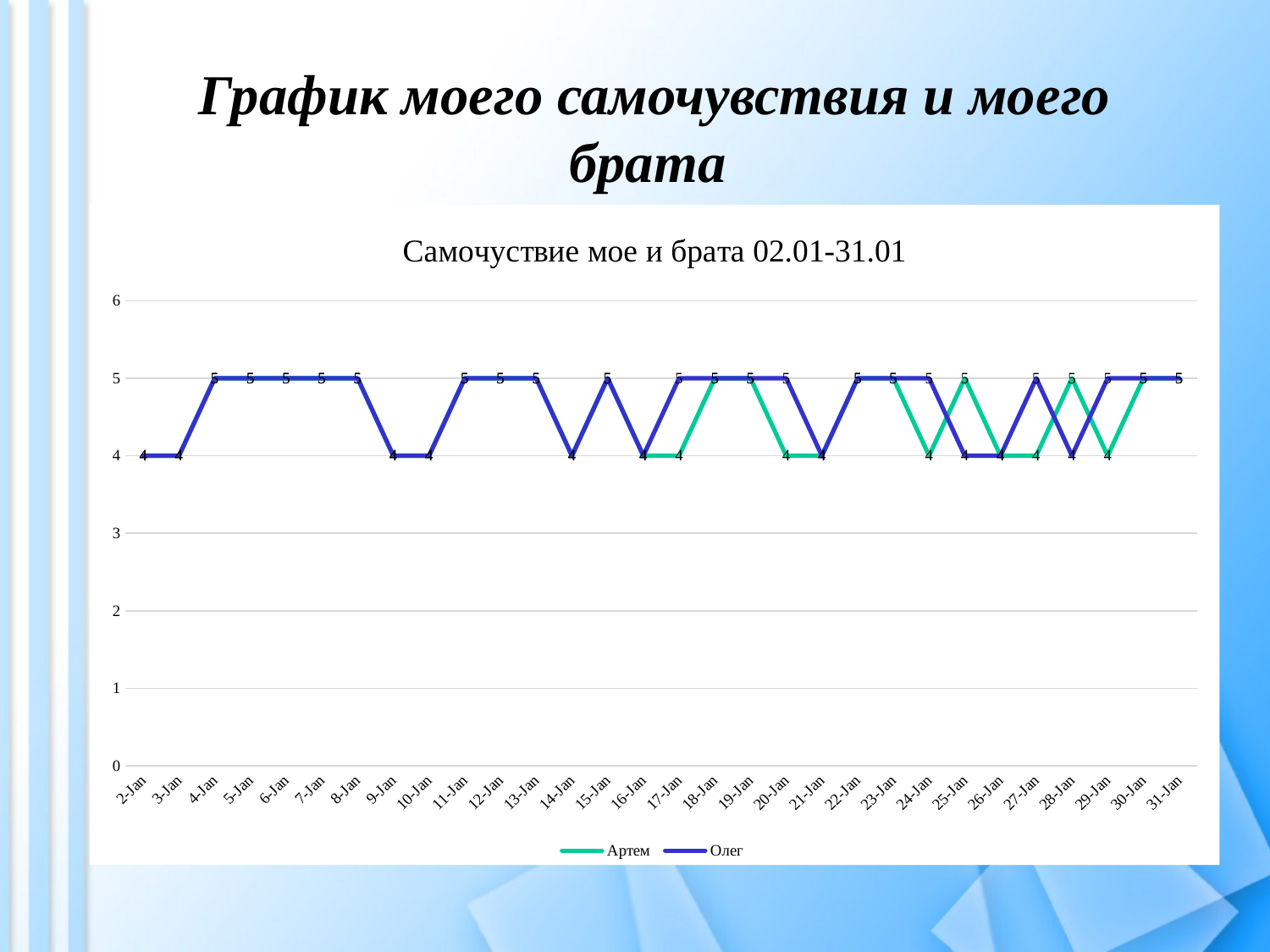

# График моего самочувствия и моего брата

### Chart: Самочуствие мое и брата 02.01-31.01

| Category | Артем  | Олег  |
|---|---|---|
| 43832 | 4.0 | 4.0 |
| 43833 | 4.0 | 4.0 |
| 43834 | 5.0 | 5.0 |
| 43835 | 5.0 | 5.0 |
| 43836 | 5.0 | 5.0 |
| 43837 | 5.0 | 5.0 |
| 43838 | 5.0 | 5.0 |
| 43839 | 4.0 | 4.0 |
| 43840 | 4.0 | 4.0 |
| 43841 | 5.0 | 5.0 |
| 43842 | 5.0 | 5.0 |
| 43843 | 5.0 | 5.0 |
| 43844 | 4.0 | 4.0 |
| 43845 | 5.0 | 5.0 |
| 43846 | 4.0 | 4.0 |
| 43847 | 4.0 | 5.0 |
| 43848 | 5.0 | 5.0 |
| 43849 | 5.0 | 5.0 |
| 43850 | 4.0 | 5.0 |
| 43851 | 4.0 | 4.0 |
| 43852 | 5.0 | 5.0 |
| 43853 | 5.0 | 5.0 |
| 43854 | 4.0 | 5.0 |
| 43855 | 5.0 | 4.0 |
| 43856 | 4.0 | 4.0 |
| 43857 | 4.0 | 5.0 |
| 43858 | 5.0 | 4.0 |
| 43859 | 4.0 | 5.0 |
| 43860 | 5.0 | 5.0 |
| 43861 | 5.0 | 5.0 |